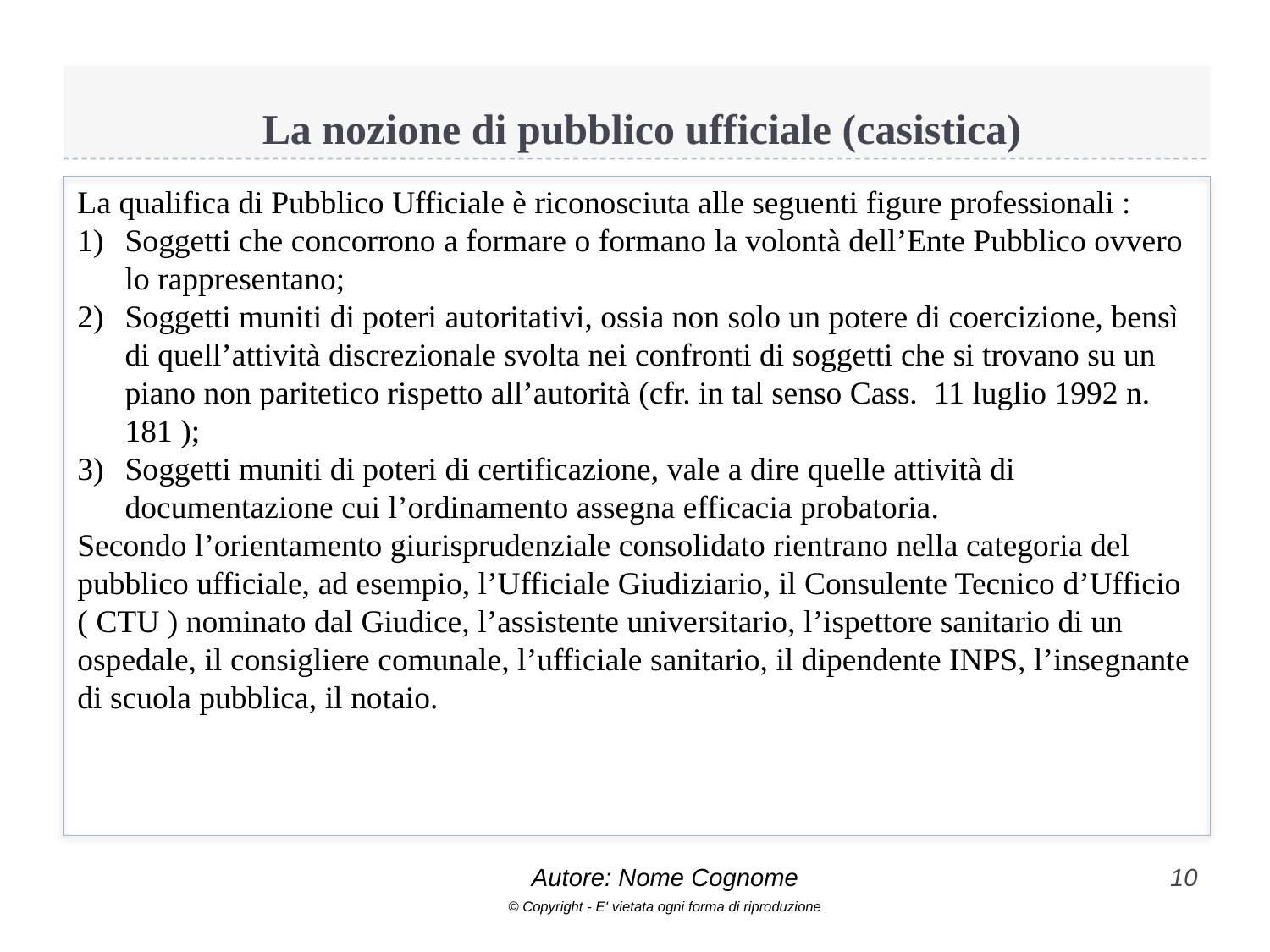

# La nozione di pubblico ufficiale (casistica)

La qualifica di Pubblico Ufficiale è riconosciuta alle seguenti figure professionali :
Soggetti che concorrono a formare o formano la volontà dell’Ente Pubblico ovvero lo rappresentano;
Soggetti muniti di poteri autoritativi, ossia non solo un potere di coercizione, bensì di quell’attività discrezionale svolta nei confronti di soggetti che si trovano su un piano non paritetico rispetto all’autorità (cfr. in tal senso Cass.  11 luglio 1992 n. 181 );
Soggetti muniti di poteri di certificazione, vale a dire quelle attività di documentazione cui l’ordinamento assegna efficacia probatoria.
Secondo l’orientamento giurisprudenziale consolidato rientrano nella categoria del pubblico ufficiale, ad esempio, l’Ufficiale Giudiziario, il Consulente Tecnico d’Ufficio ( CTU ) nominato dal Giudice, l’assistente universitario, l’ispettore sanitario di un ospedale, il consigliere comunale, l’ufficiale sanitario, il dipendente INPS, l’insegnante di scuola pubblica, il notaio.